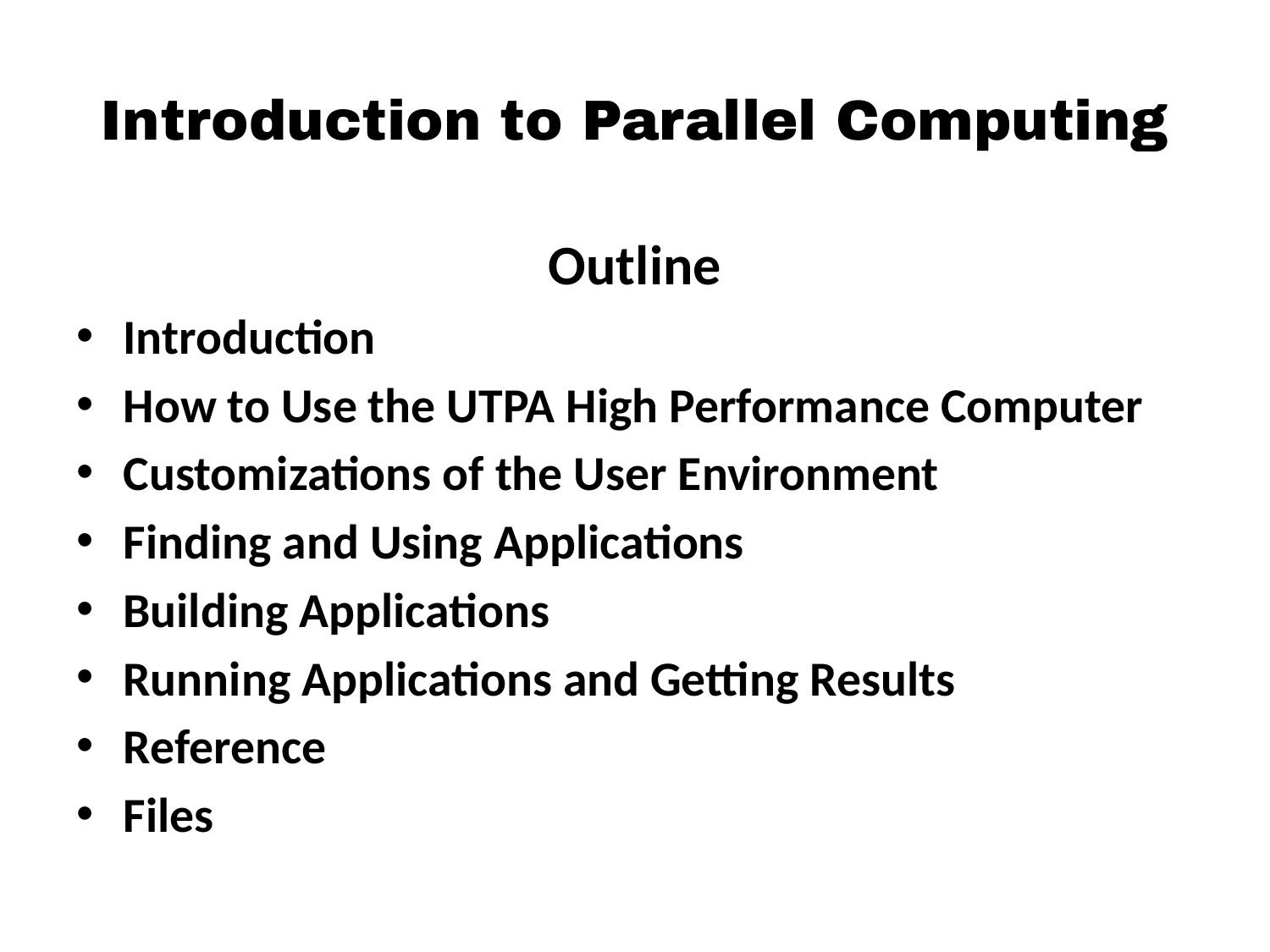

# Introduction to Parallel Computing
Outline
Introduction
How to Use the UTPA High Performance Computer
Customizations of the User Environment
Finding and Using Applications
Building Applications
Running Applications and Getting Results
Reference
Files